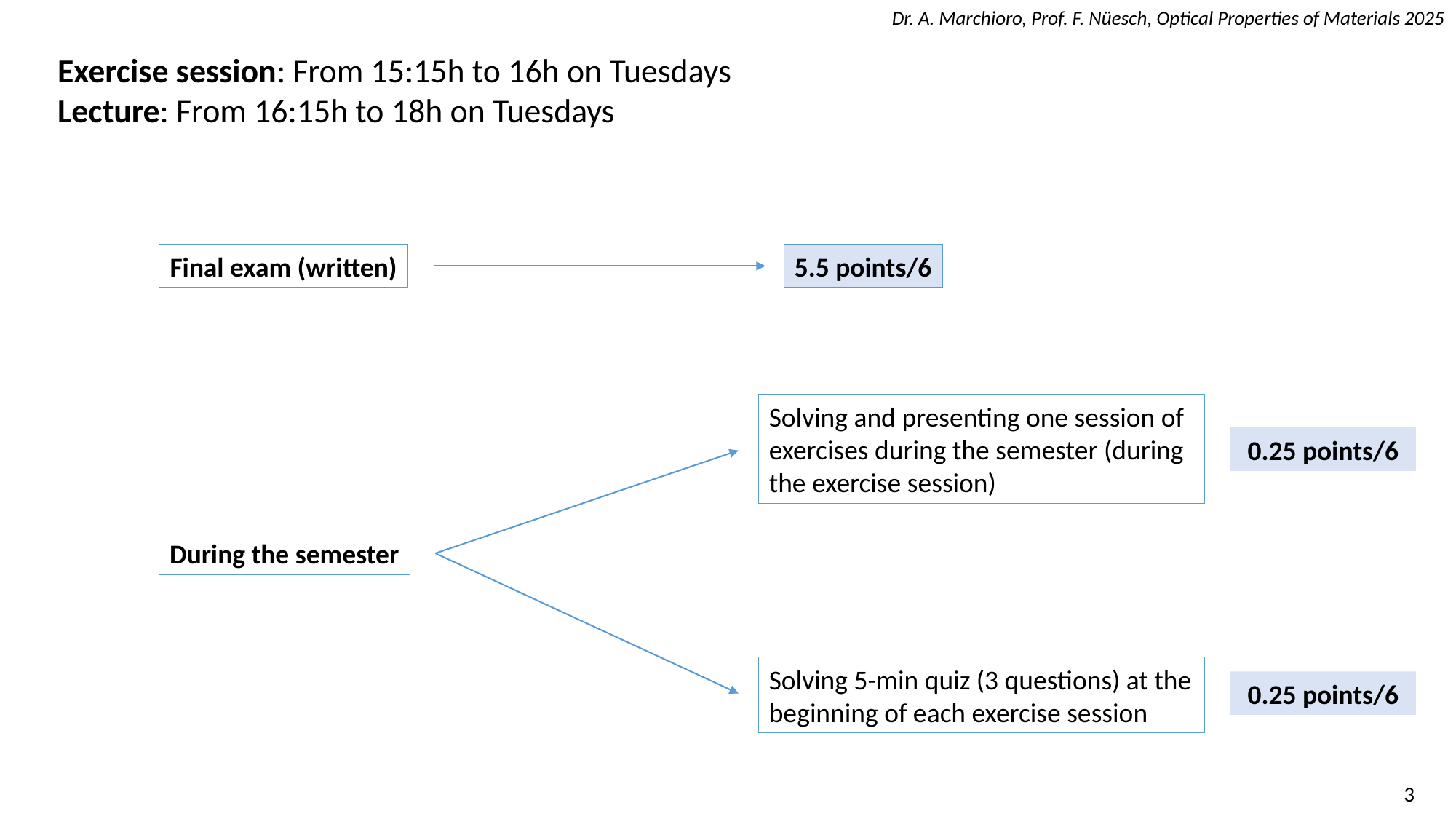

Exercise session: From 15:15h to 16h on Tuesdays
Lecture: From 16:15h to 18h on Tuesdays
Final exam (written)
5.5 points/6
Solving and presenting one session of exercises during the semester (during the exercise session)
0.25 points/6
During the semester
Solving 5-min quiz (3 questions) at the beginning of each exercise session
0.25 points/6